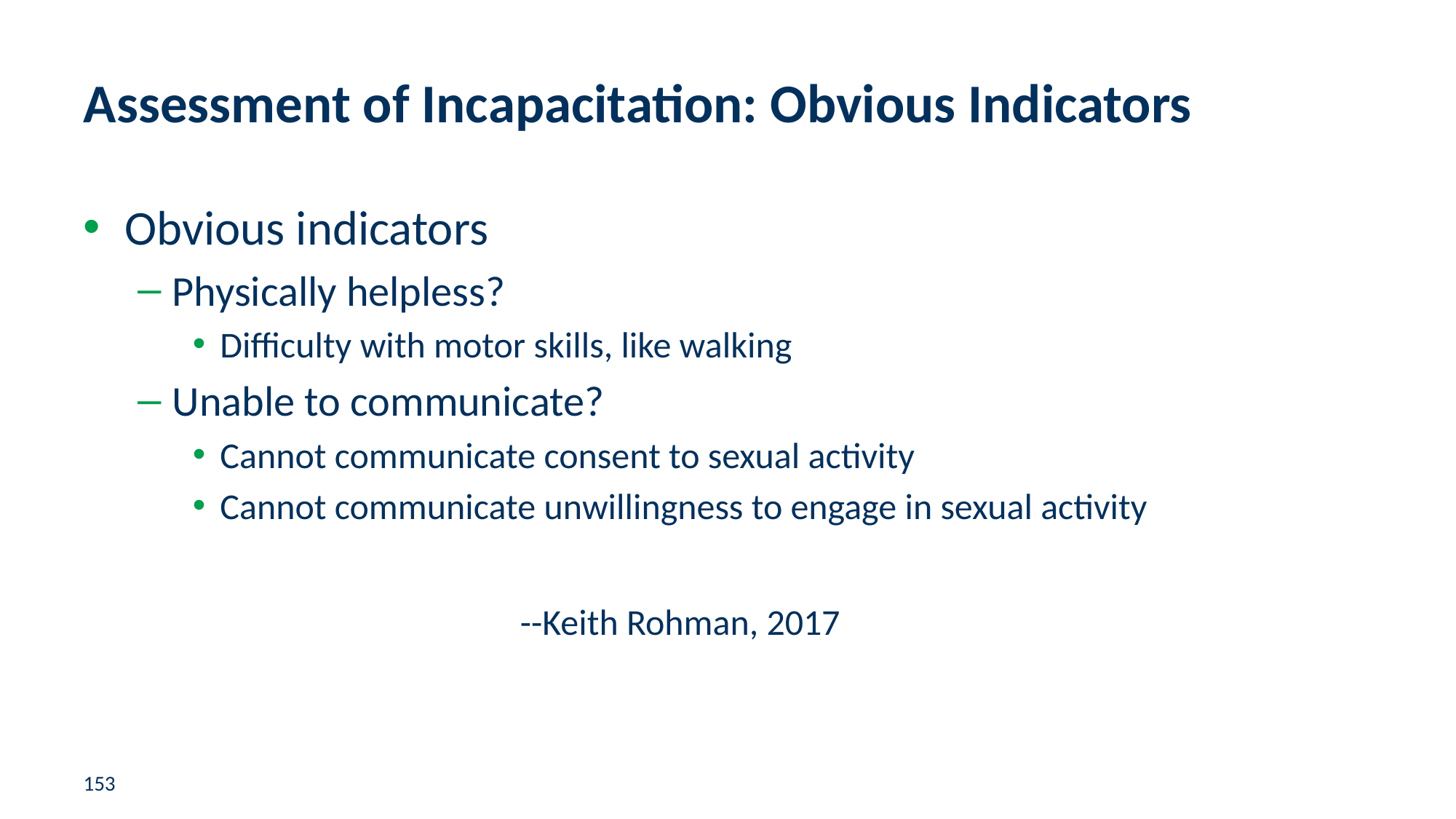

# Assessment of Incapacitation: Obvious Indicators
Obvious indicators
Physically helpless?
Difficulty with motor skills, like walking
Unable to communicate?
Cannot communicate consent to sexual activity
Cannot communicate unwillingness to engage in sexual activity

			--Keith Rohman, 2017